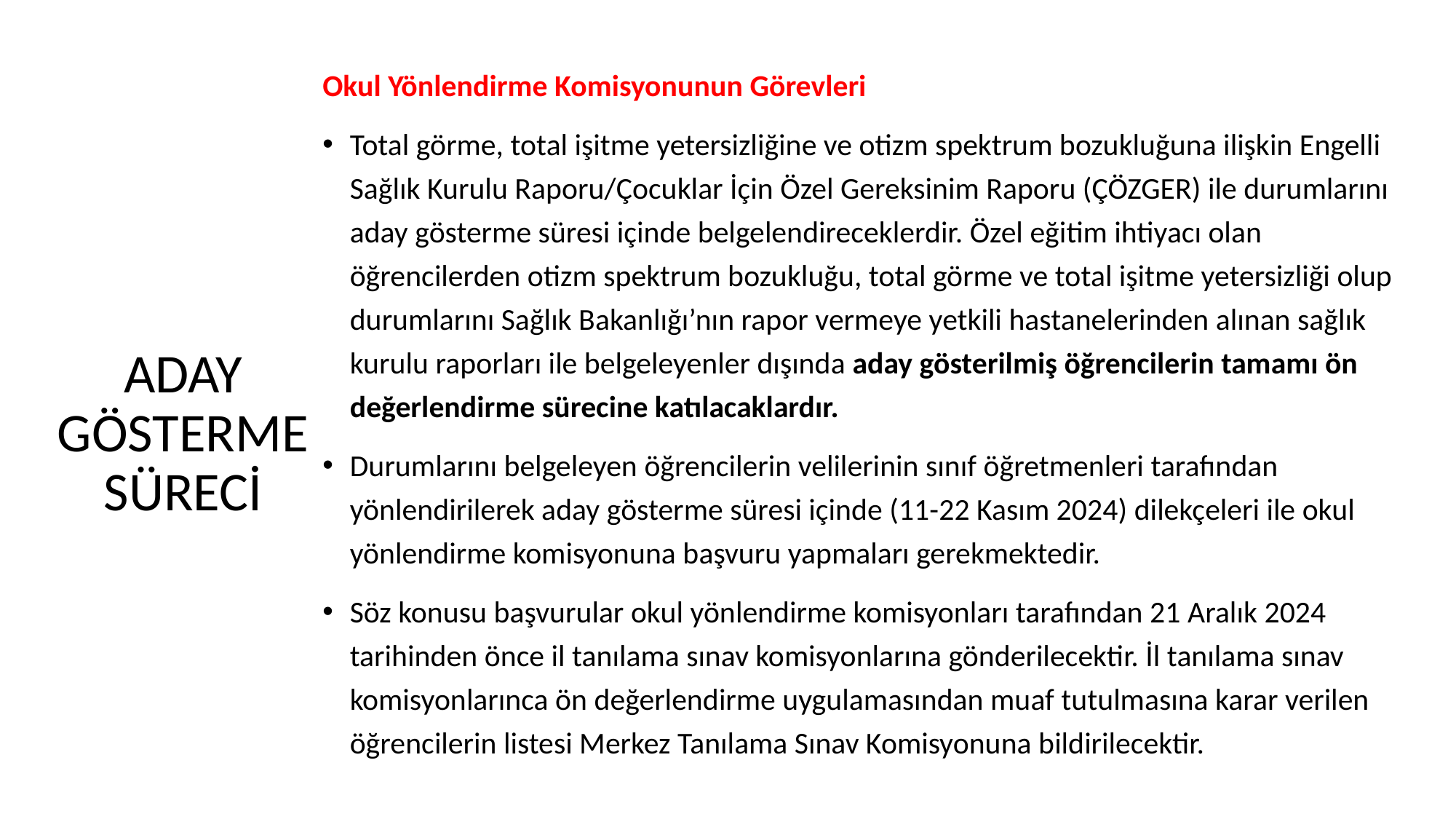

Okul Yönlendirme Komisyonunun Görevleri
Total görme, total işitme yetersizliğine ve otizm spektrum bozukluğuna ilişkin Engelli Sağlık Kurulu Raporu/Çocuklar İçin Özel Gereksinim Raporu (ÇÖZGER) ile durumlarını aday gösterme süresi içinde belgelendireceklerdir. Özel eğitim ihtiyacı olan öğrencilerden otizm spektrum bozukluğu, total görme ve total işitme yetersizliği olup durumlarını Sağlık Bakanlığı’nın rapor vermeye yetkili hastanelerinden alınan sağlık kurulu raporları ile belgeleyenler dışında aday gösterilmiş öğrencilerin tamamı ön değerlendirme sürecine katılacaklardır.
Durumlarını belgeleyen öğrencilerin velilerinin sınıf öğretmenleri tarafından yönlendirilerek aday gösterme süresi içinde (11-22 Kasım 2024) dilekçeleri ile okul yönlendirme komisyonuna başvuru yapmaları gerekmektedir.
Söz konusu başvurular okul yönlendirme komisyonları tarafından 21 Aralık 2024 tarihinden önce il tanılama sınav komisyonlarına gönderilecektir. İl tanılama sınav komisyonlarınca ön değerlendirme uygulamasından muaf tutulmasına karar verilen öğrencilerin listesi Merkez Tanılama Sınav Komisyonuna bildirilecektir.
# ADAY GÖSTERME SÜRECİ